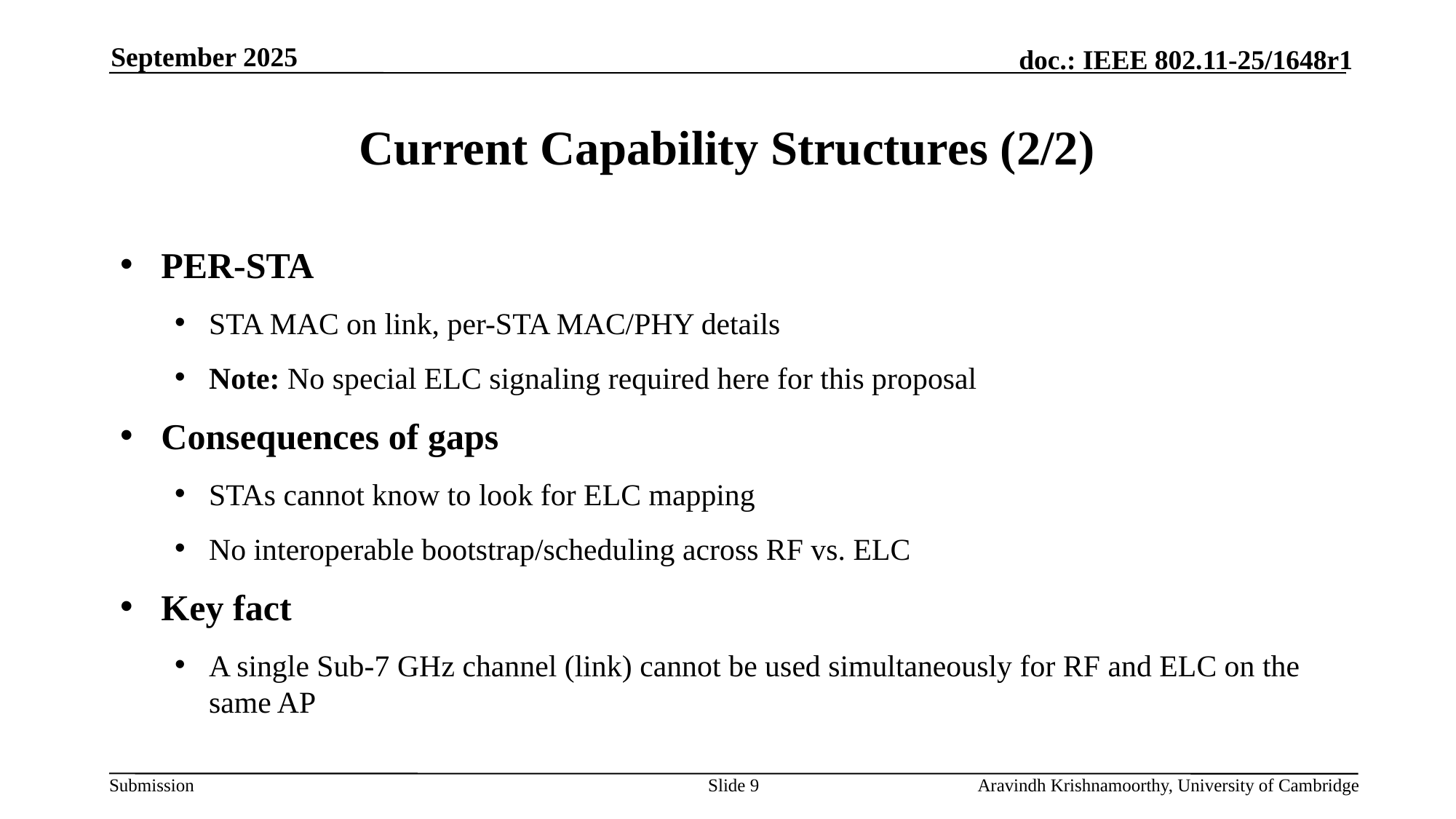

September 2025
# Current Capability Structures (2/2)
PER-STA
STA MAC on link, per-STA MAC/PHY details
Note: No special ELC signaling required here for this proposal
Consequences of gaps
STAs cannot know to look for ELC mapping
No interoperable bootstrap/scheduling across RF vs. ELC
Key fact
A single Sub-7 GHz channel (link) cannot be used simultaneously for RF and ELC on the same AP

Slide 9
Aravindh Krishnamoorthy, University of Cambridge